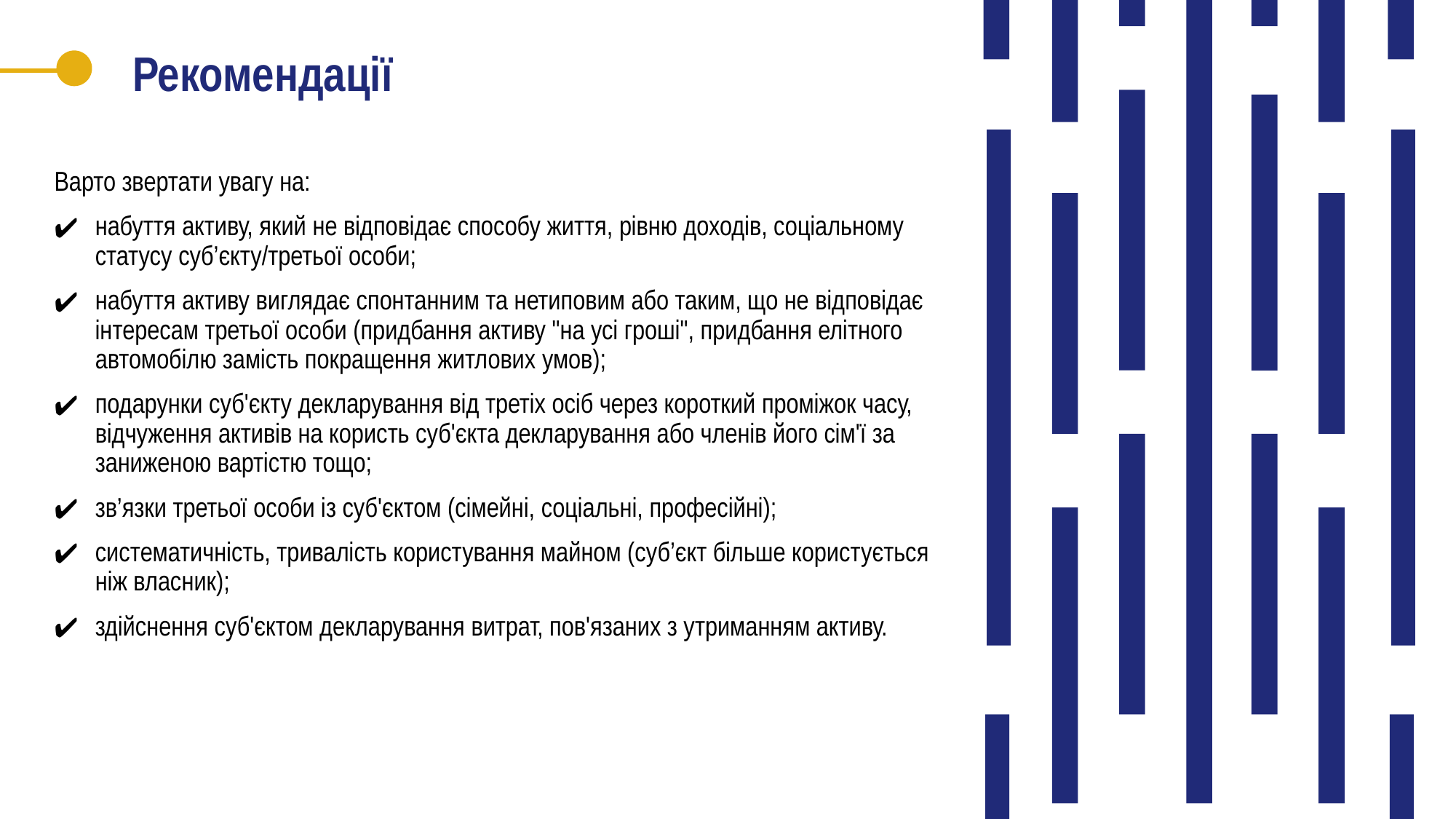

# Рекомендації
Варто звертати увагу на:
набуття активу, який не відповідає способу життя, рівню доходів, соціальному статусу суб’єкту/третьої особи;
набуття активу виглядає спонтанним та нетиповим або таким, що не відповідає інтересам третьої особи (придбання активу "на усі гроші", придбання елітного автомобілю замість покращення житлових умов);
подарунки суб'єкту декларування від третіх осіб через короткий проміжок часу, відчуження активів на користь суб'єкта декларування або членів його сім'ї за заниженою вартістю тощо;
зв’язки третьої особи із суб'єктом (сімейні, соціальні, професійні);
систематичність, тривалість користування майном (суб’єкт більше користується ніж власник);
здійснення суб'єктом декларування витрат, пов'язаних з утриманням активу.